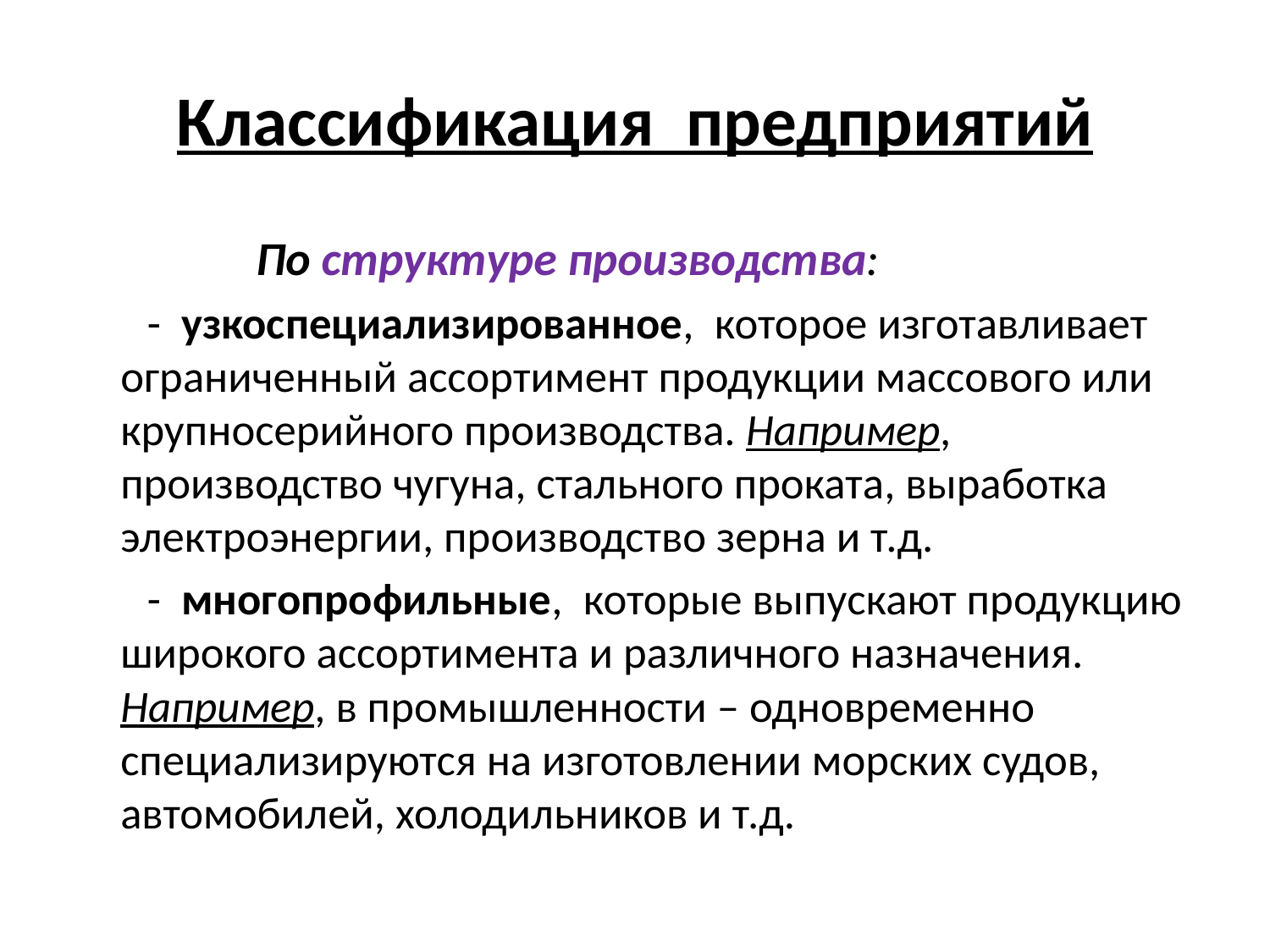

# Классификация  предприятий
                 По структуре производства:
       -  узкоспециализированное,  которое изготавливает ограниченный ассортимент продукции массового или крупносерийного производства. Например, производство чугуна, стального проката, выработка электроэнергии, производство зерна и т.д.
       -  многопрофильные,  которые выпускают продукцию широкого ассортимента и различного назначения. Например, в промышленности – одновременно специализируются на изготовлении морских судов, автомобилей, холодильников и т.д.